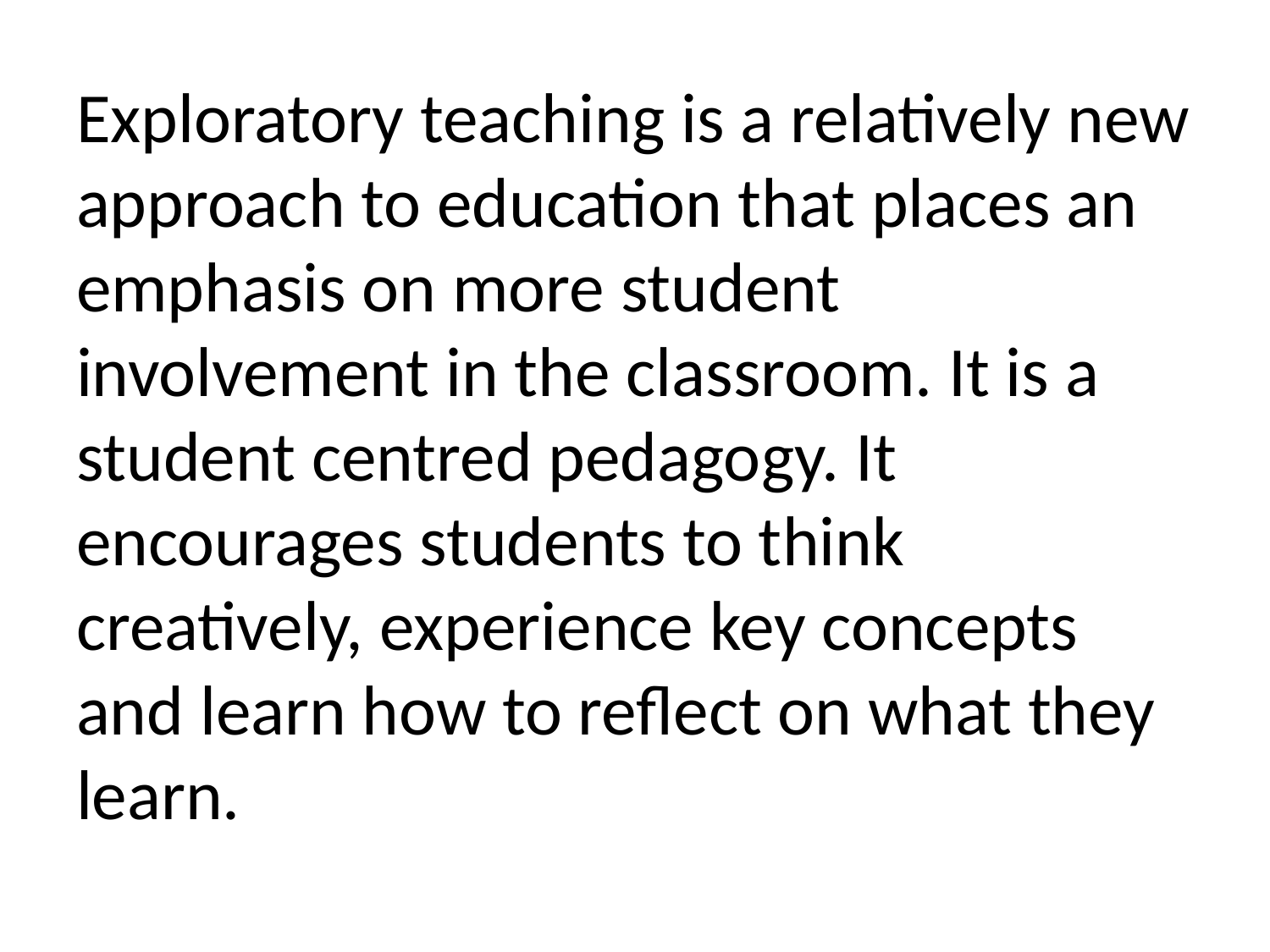

Exploratory teaching is a relatively new approach to education that places an emphasis on more student involvement in the classroom. It is a student centred pedagogy. It encourages students to think creatively, experience key concepts and learn how to reflect on what they learn.